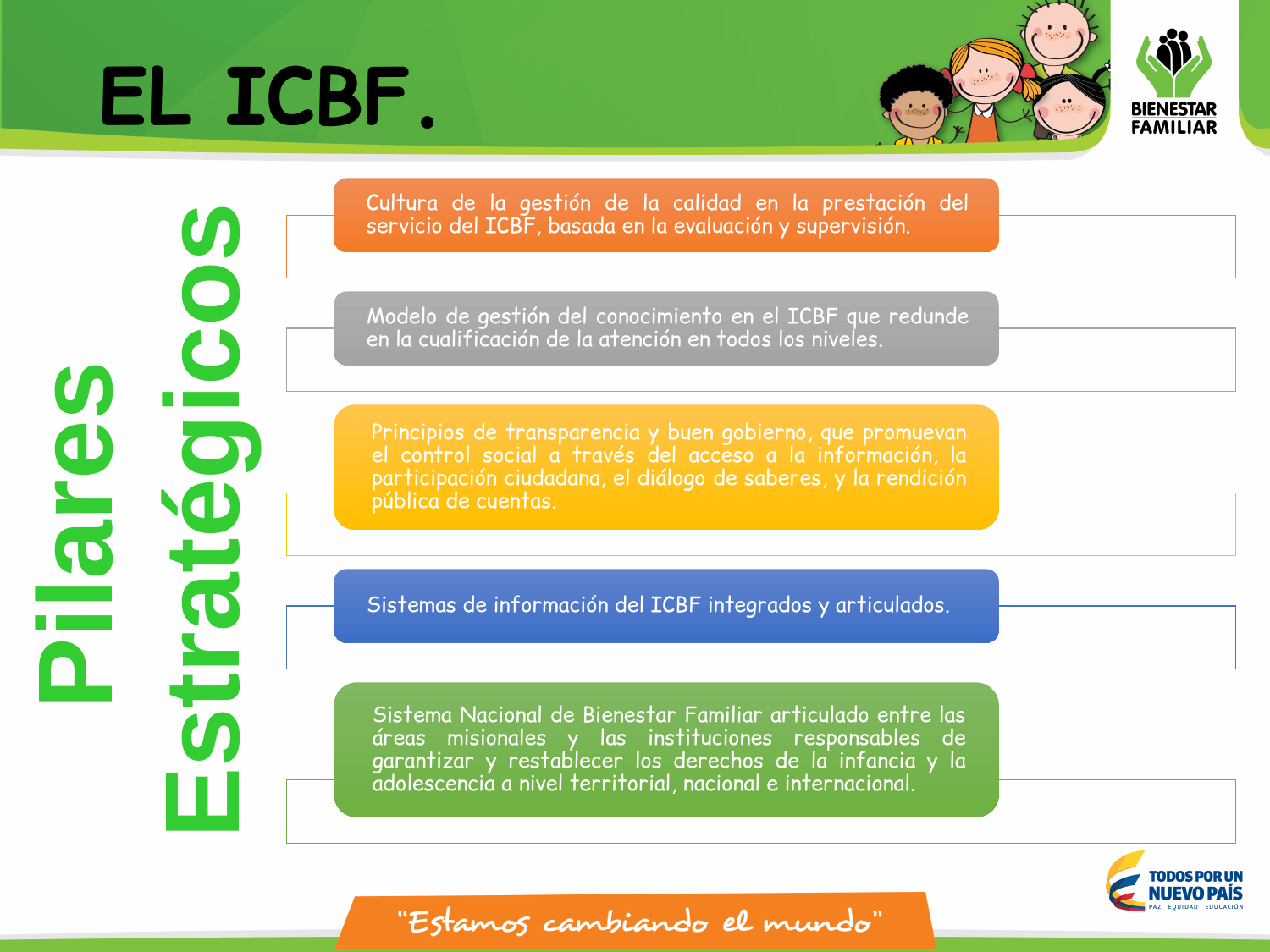

# EL ICBF.
Cultura de la gestión de la calidad en la prestación del servicio del ICBF, basada en la evaluación y supervisión.
Modelo de gestión del conocimiento en el ICBF que redunde en la cualificación de la atención en todos los niveles.
Principios de transparencia y buen gobierno, que promuevan el control social a través del acceso a la información, la participación ciudadana, el diálogo de saberes, y la rendición pública de cuentas.
Sistemas de información del ICBF integrados y articulados.
Sistema Nacional de Bienestar Familiar articulado entre las áreas misionales y las instituciones responsables de garantizar y restablecer los derechos de la infancia y la adolescencia a nivel territorial, nacional e internacional.
Pilares
Estratégicos